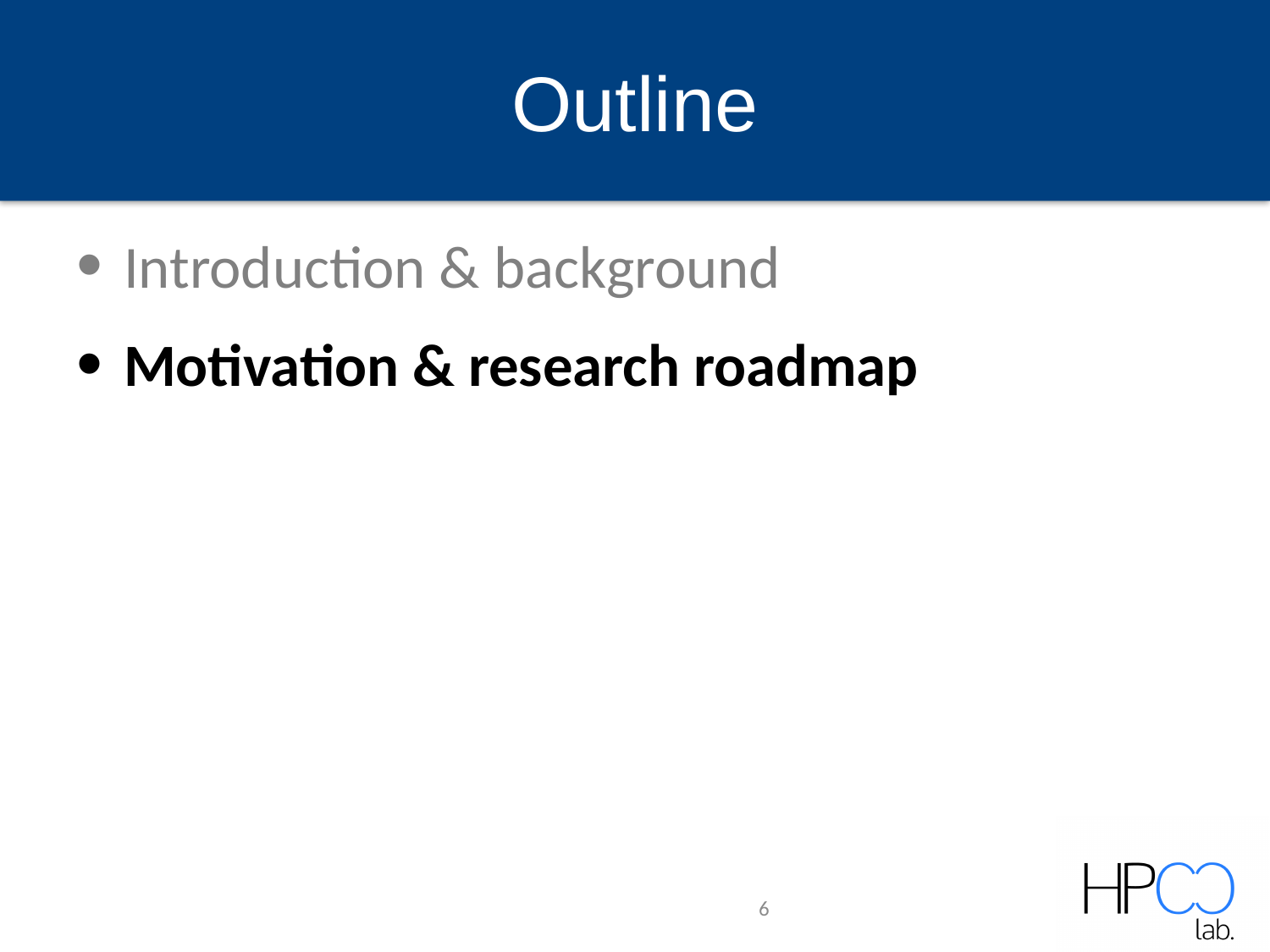

# Outline
Introduction & background
Motivation & research roadmap
6